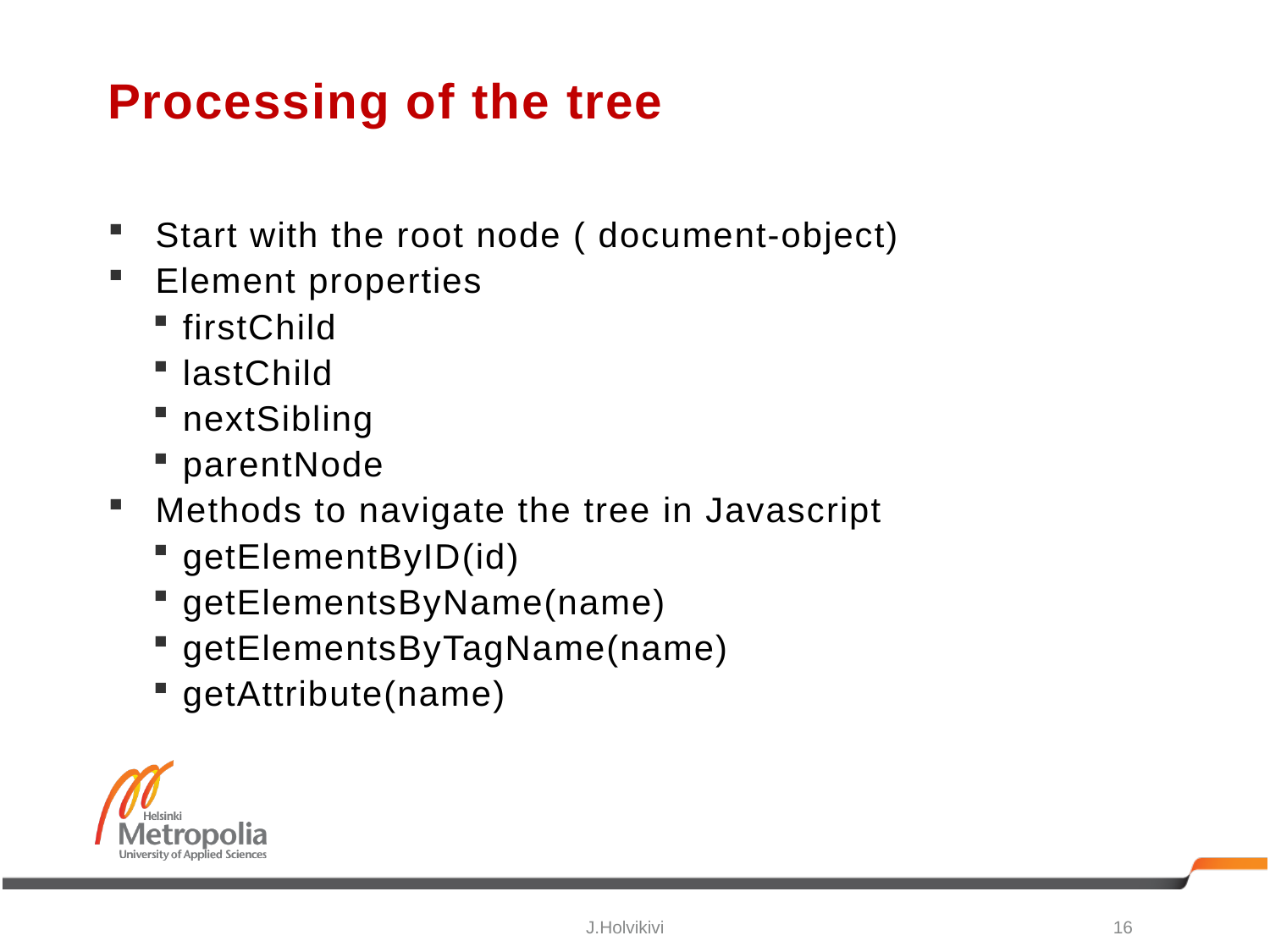

# Processing of the tree
Start with the root node ( document-object)
Element properties
firstChild
lastChild
nextSibling
parentNode
Methods to navigate the tree in Javascript
getElementByID(id)
getElementsByName(name)
getElementsByTagName(name)
getAttribute(name)

16
J.Holvikivi